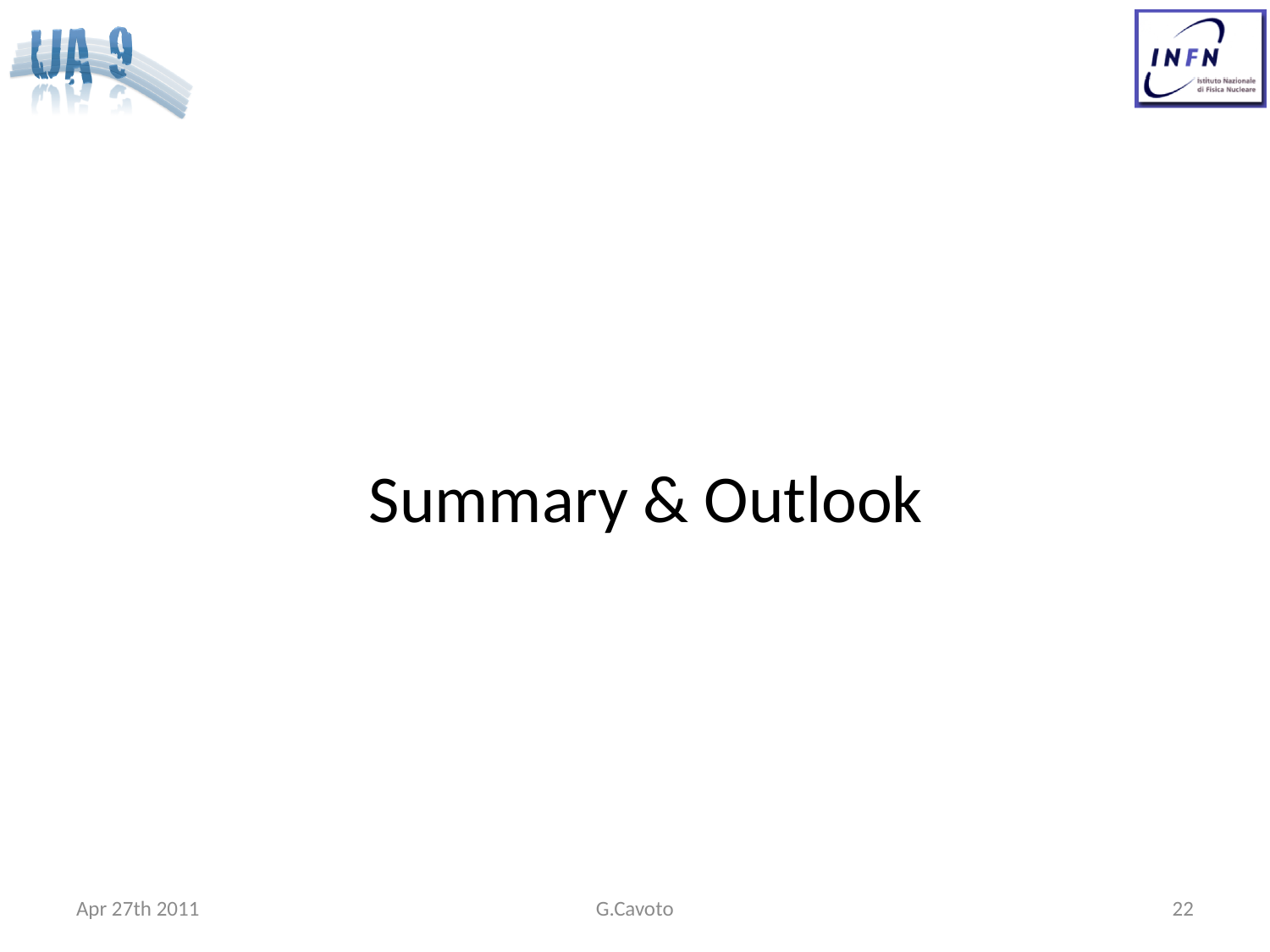

# Summary & Outlook
Apr 27th 2011
G.Cavoto
22